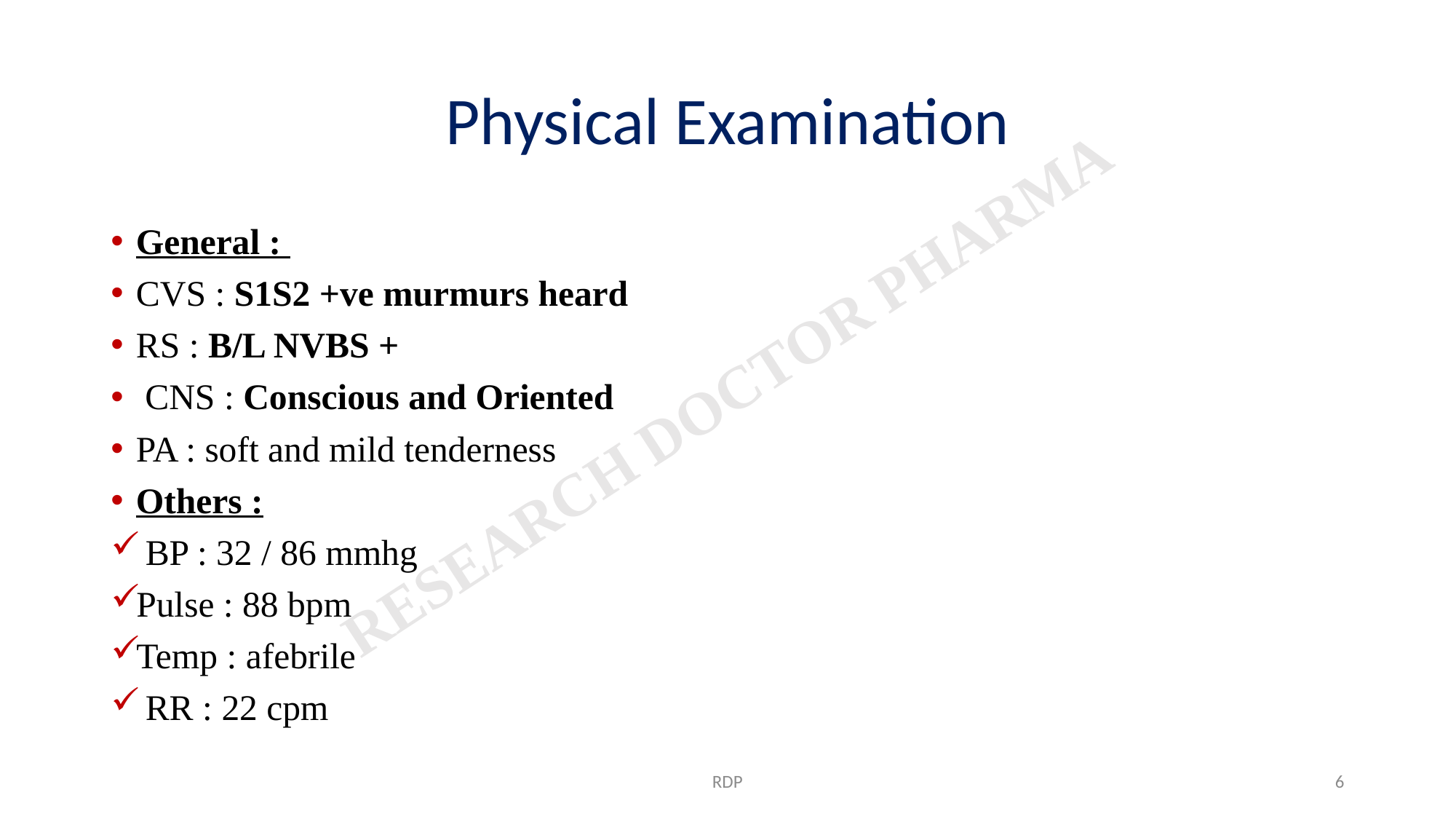

# Physical Examination
General :
CVS : S1S2 +ve murmurs heard
RS : B/L NVBS +
 CNS : Conscious and Oriented
PA : soft and mild tenderness
Others :
 BP : 32 / 86 mmhg
Pulse : 88 bpm
Temp : afebrile
 RR : 22 cpm

RDP
6